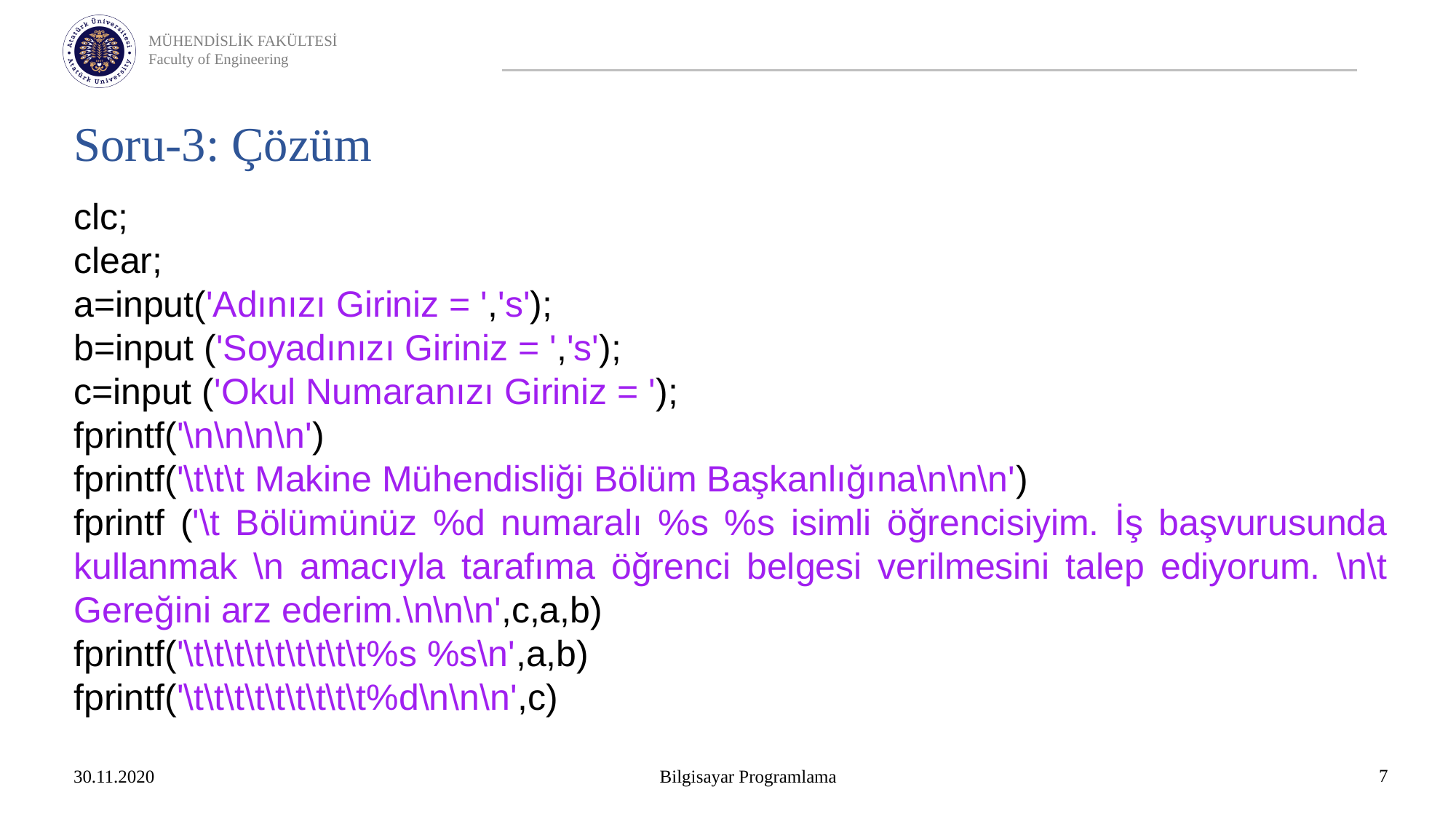

# Soru-3: Çözüm
clc;
clear;
a=input('Adınızı Giriniz = ','s');
b=input ('Soyadınızı Giriniz = ','s');
c=input ('Okul Numaranızı Giriniz = ');
fprintf('\n\n\n\n')
fprintf('\t\t\t Makine Mühendisliği Bölüm Başkanlığına\n\n\n')
fprintf ('\t Bölümünüz %d numaralı %s %s isimli öğrencisiyim. İş başvurusunda kullanmak \n amacıyla tarafıma öğrenci belgesi verilmesini talep ediyorum. \n\t Gereğini arz ederim.\n\n\n',c,a,b)
fprintf('\t\t\t\t\t\t\t\t\t%s %s\n',a,b)
fprintf('\t\t\t\t\t\t\t\t\t%d\n\n\n',c)